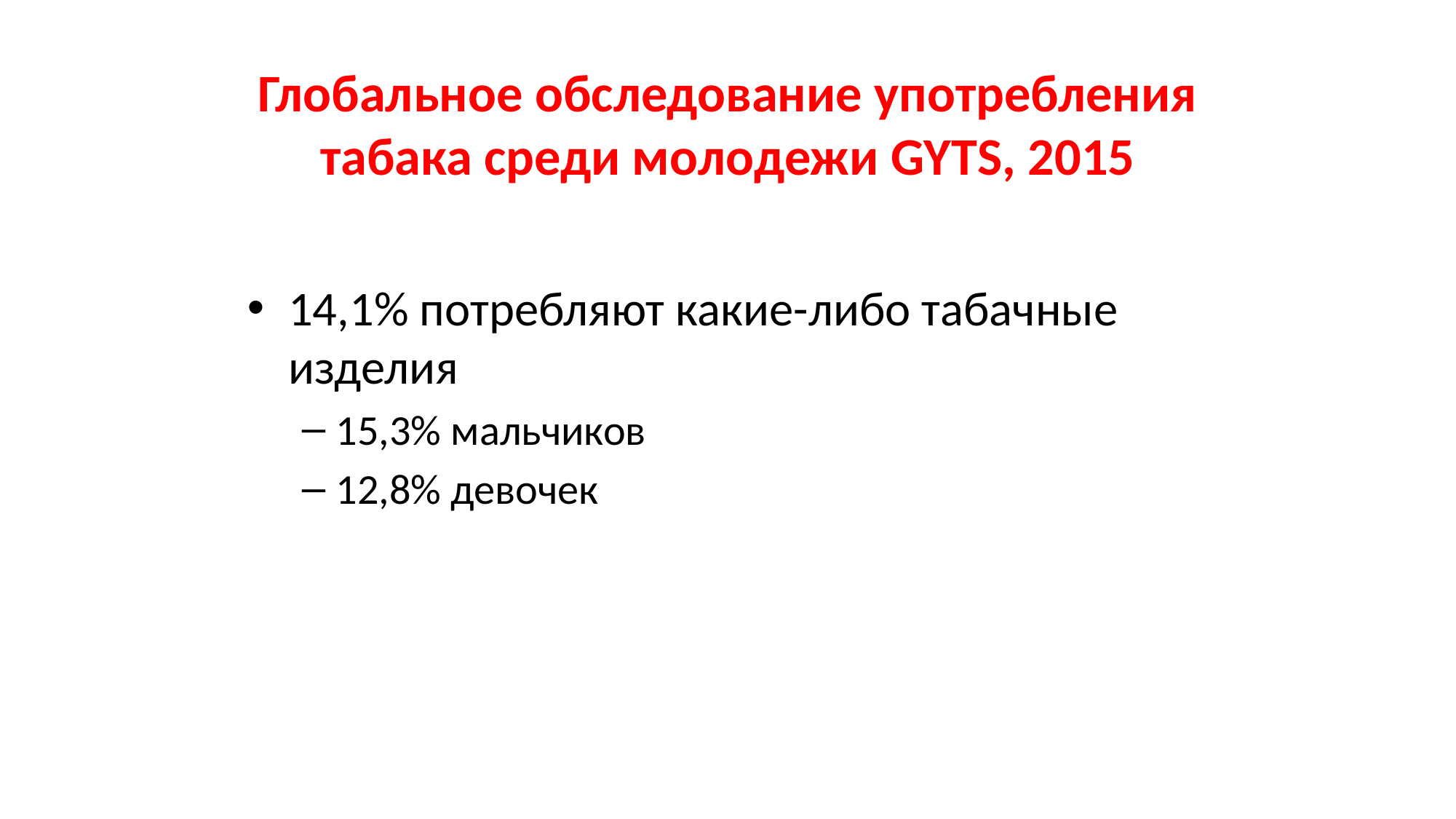

# Глобальное обследование употребления табака среди молодежи GYTS, 2015
14,1% потребляют какие-либо табачные изделия
15,3% мальчиков
12,8% девочек